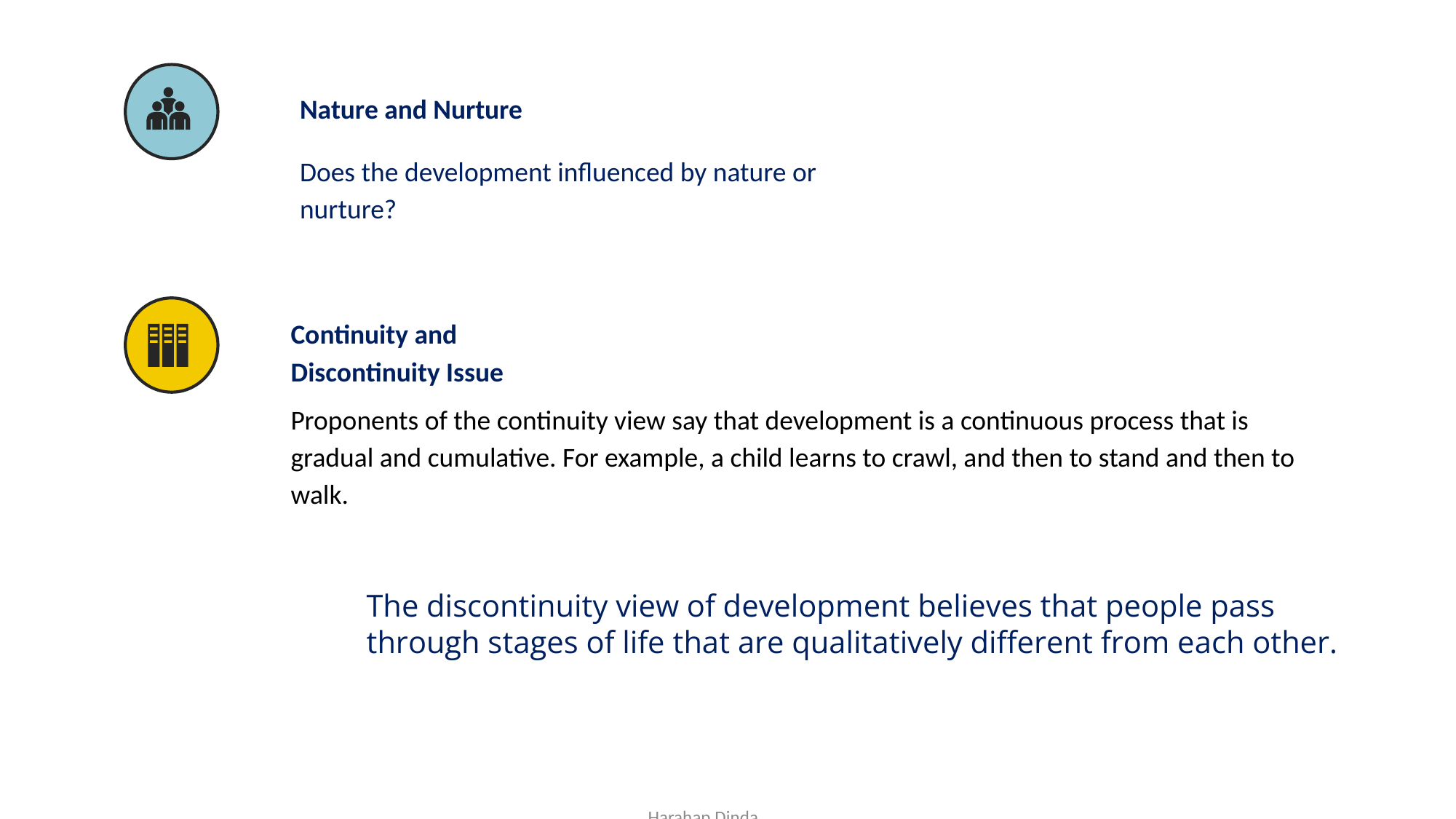

Nature and Nurture

Does the development influenced by nature or nurture?

Continuity and Discontinuity Issue

Proponents of the continuity view say that development is a continuous process that is gradual and cumulative. For example, a child learns to crawl, and then to stand and then to walk.
The discontinuity view of development believes that people pass through stages of life that are qualitatively different from each other.
Harahap Dinda